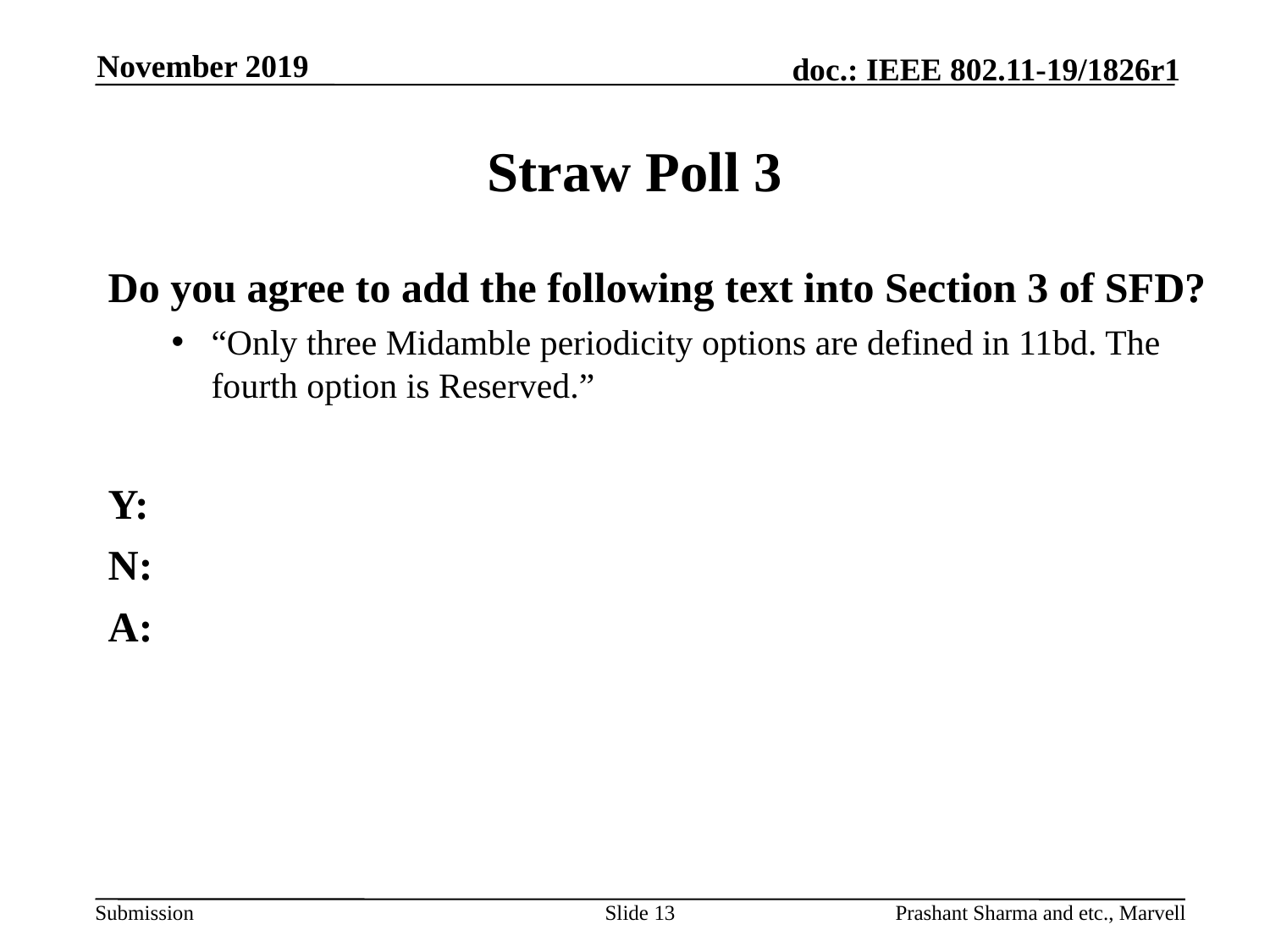

November 2019
# Straw Poll 3
Do you agree to add the following text into Section 3 of SFD?
“Only three Midamble periodicity options are defined in 11bd. The fourth option is Reserved.”

Y:
N:
A:
Slide 13
Prashant Sharma and etc., Marvell